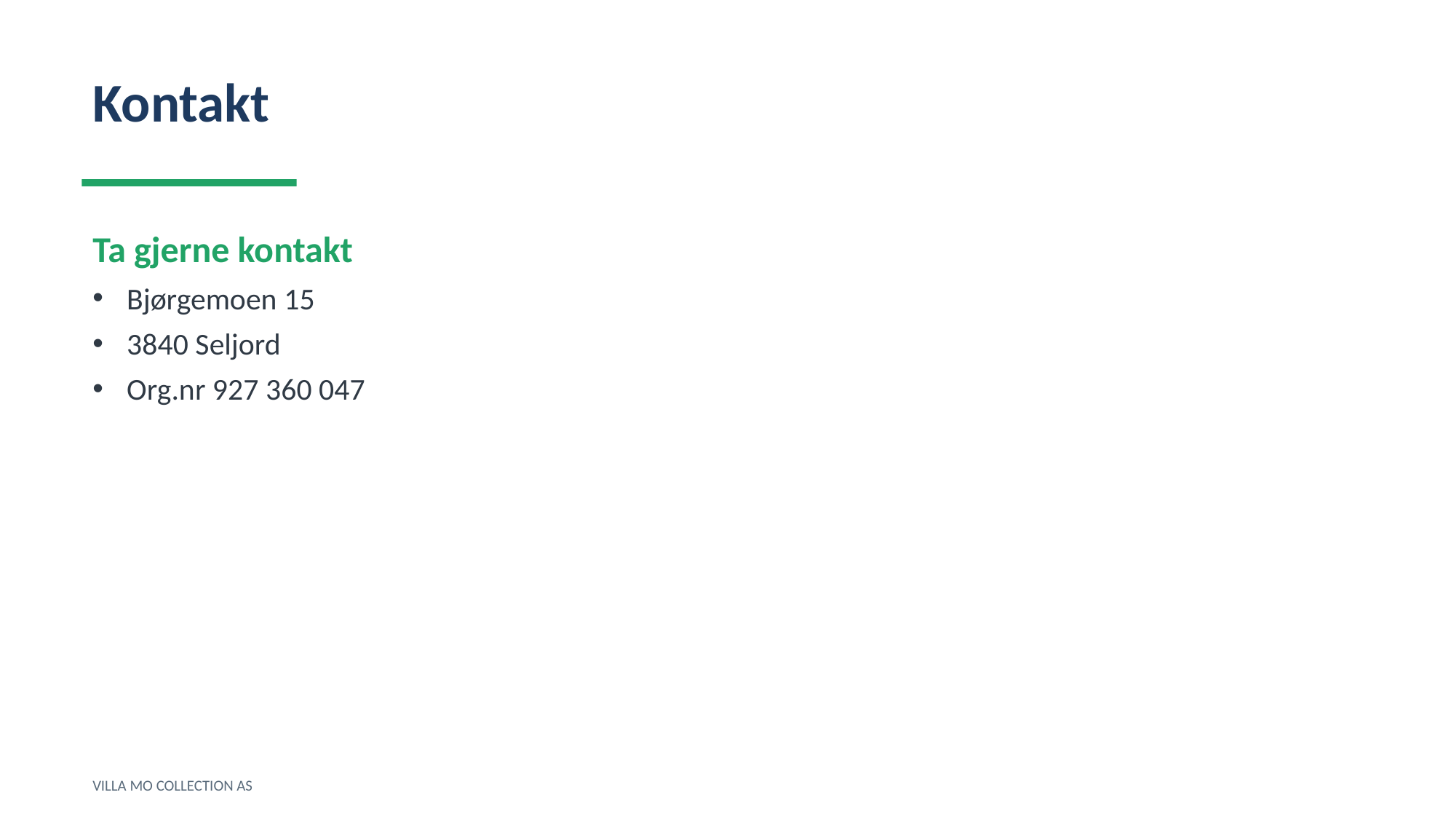

Kontakt

Ta gjerne kontakt
Bjørgemoen 15
3840 Seljord
Org.nr 927 360 047
VILLA MO COLLECTION AS